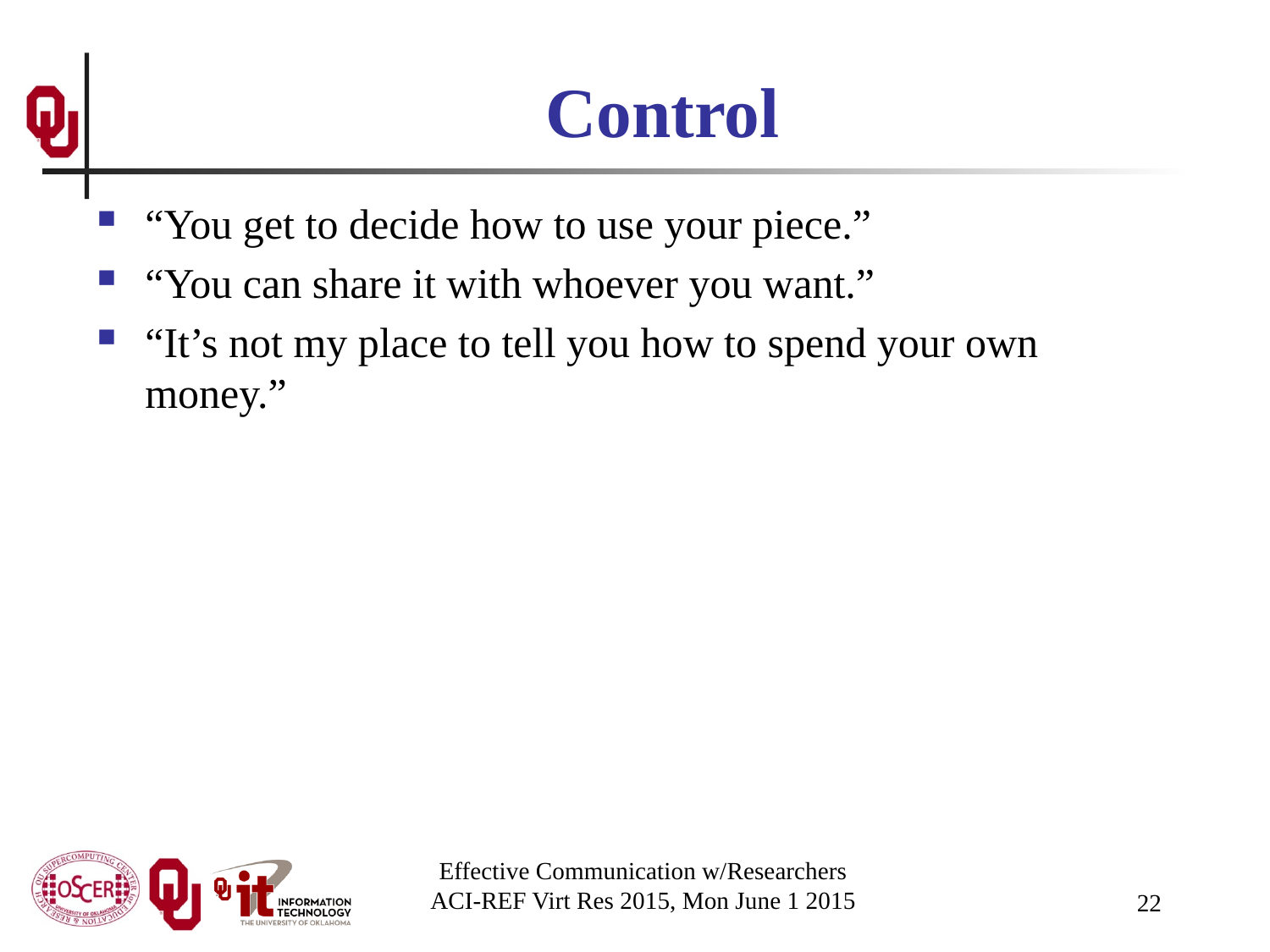

# Control
“You get to decide how to use your piece.”
“You can share it with whoever you want.”
“It’s not my place to tell you how to spend your own money.”
Effective Communication w/Researchers
ACI-REF Virt Res 2015, Mon June 1 2015
22